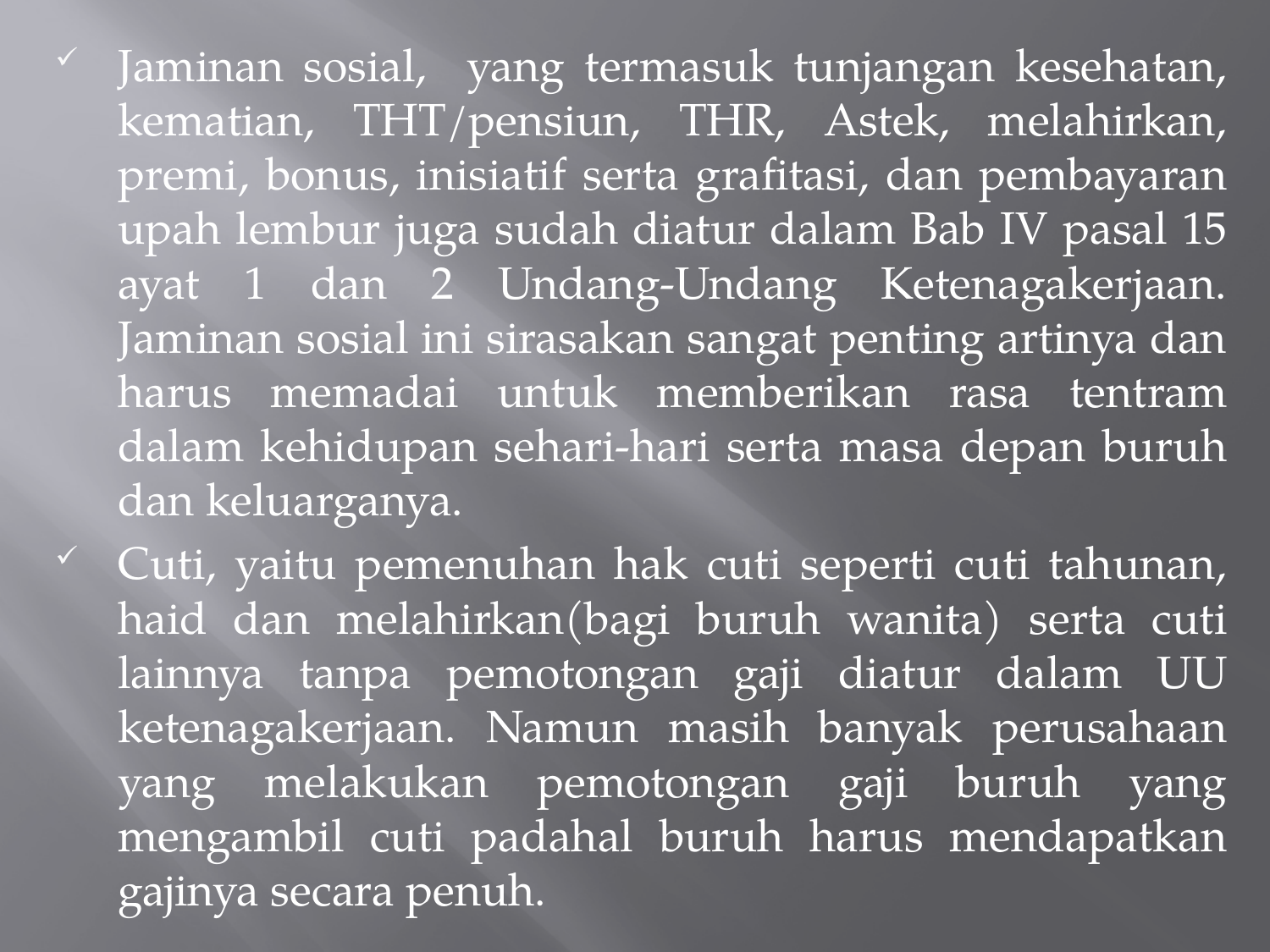

Jaminan sosial,  yang termasuk tunjangan kesehatan, kematian, THT/pensiun, THR, Astek, melahirkan, premi, bonus, inisiatif serta grafitasi, dan pembayaran upah lembur juga sudah diatur dalam Bab IV pasal 15 ayat 1 dan 2 Undang-Undang Ketenagakerjaan. Jaminan sosial ini sirasakan sangat penting artinya dan harus memadai untuk memberikan rasa tentram dalam kehidupan sehari-hari serta masa depan buruh dan keluarganya.
Cuti, yaitu pemenuhan hak cuti seperti cuti tahunan, haid dan melahirkan(bagi buruh wanita) serta cuti lainnya tanpa pemotongan gaji diatur dalam UU ketenagakerjaan. Namun masih banyak perusahaan yang melakukan pemotongan gaji buruh yang mengambil cuti padahal buruh harus mendapatkan gajinya secara penuh.